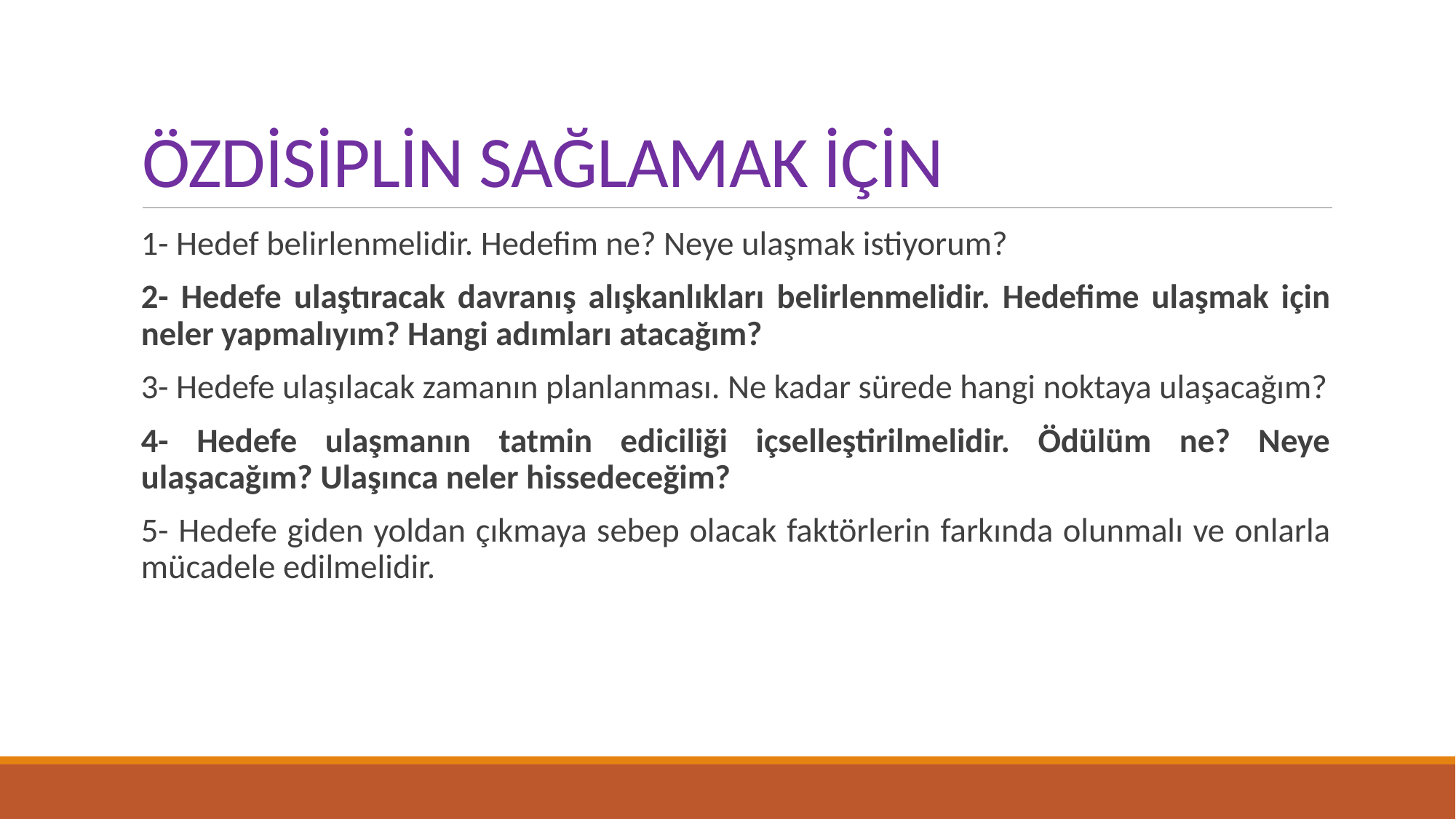

# ÖZDİSİPLİN SAĞLAMAK İÇİN
1- Hedef belirlenmelidir. Hedefim ne? Neye ulaşmak istiyorum?
2- Hedefe ulaştıracak davranış alışkanlıkları belirlenmelidir. Hedefime ulaşmak için neler yapmalıyım? Hangi adımları atacağım?
3- Hedefe ulaşılacak zamanın planlanması. Ne kadar sürede hangi noktaya ulaşacağım?
4- Hedefe ulaşmanın tatmin ediciliği içselleştirilmelidir. Ödülüm ne? Neye ulaşacağım? Ulaşınca neler hissedeceğim?
5- Hedefe giden yoldan çıkmaya sebep olacak faktörlerin farkında olunmalı ve onlarla mücadele edilmelidir.